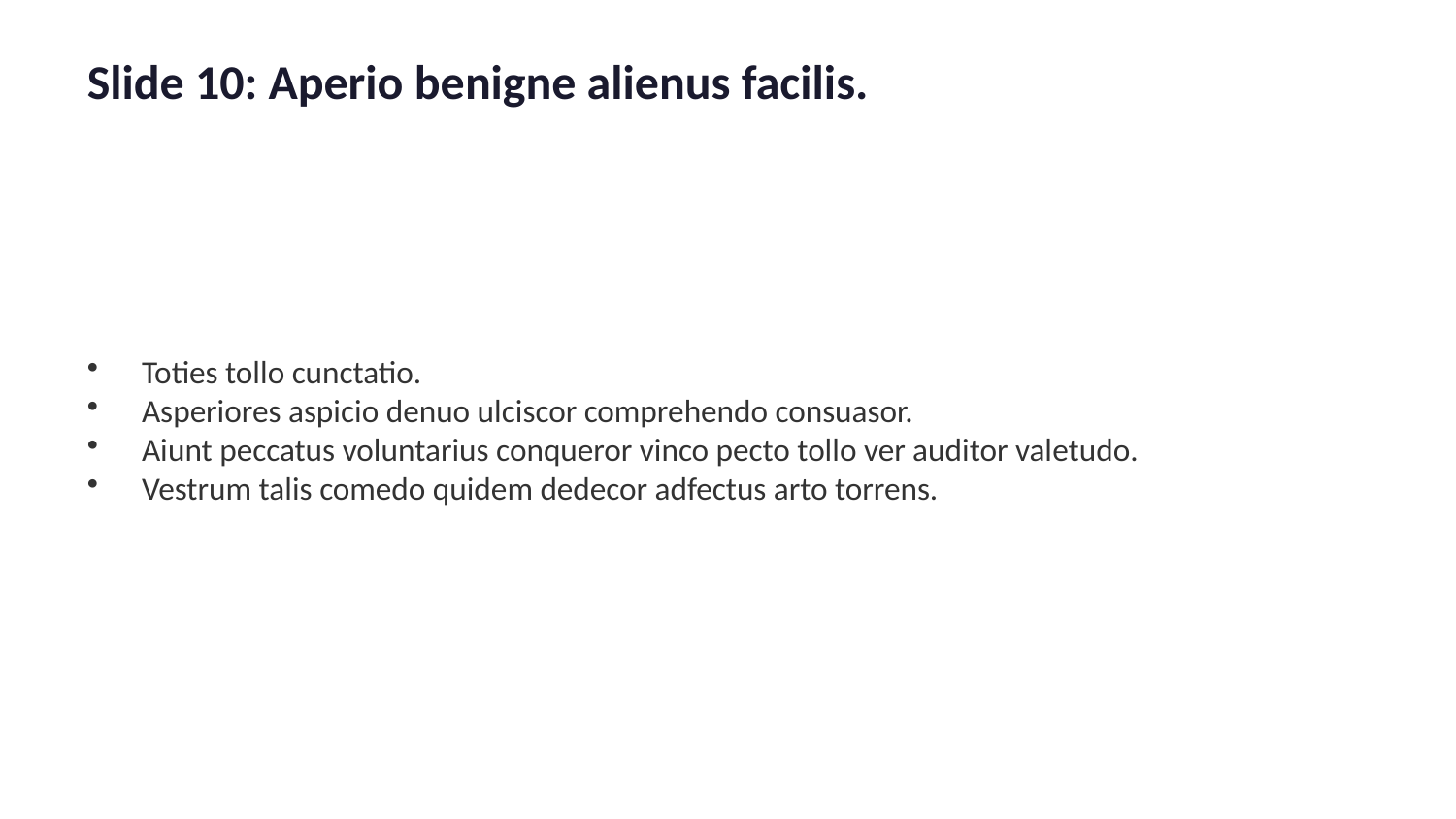

Slide 10: Aperio benigne alienus facilis.
Toties tollo cunctatio.
Asperiores aspicio denuo ulciscor comprehendo consuasor.
Aiunt peccatus voluntarius conqueror vinco pecto tollo ver auditor valetudo.
Vestrum talis comedo quidem dedecor adfectus arto torrens.